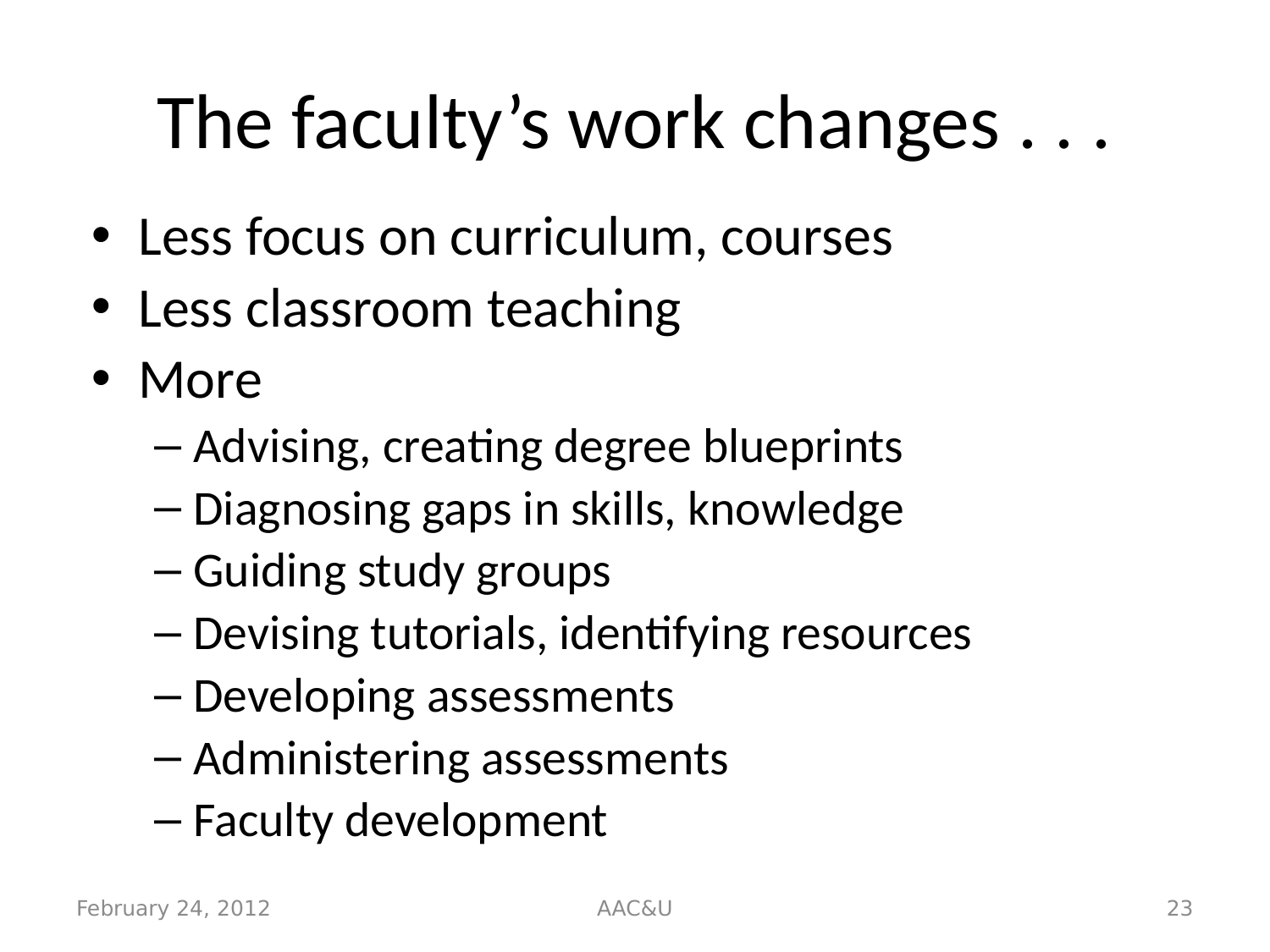

# The faculty’s work changes . . .
Less focus on curriculum, courses
Less classroom teaching
More
Advising, creating degree blueprints
Diagnosing gaps in skills, knowledge
Guiding study groups
Devising tutorials, identifying resources
Developing assessments
Administering assessments
Faculty development
February 24, 2012
AAC&U
23